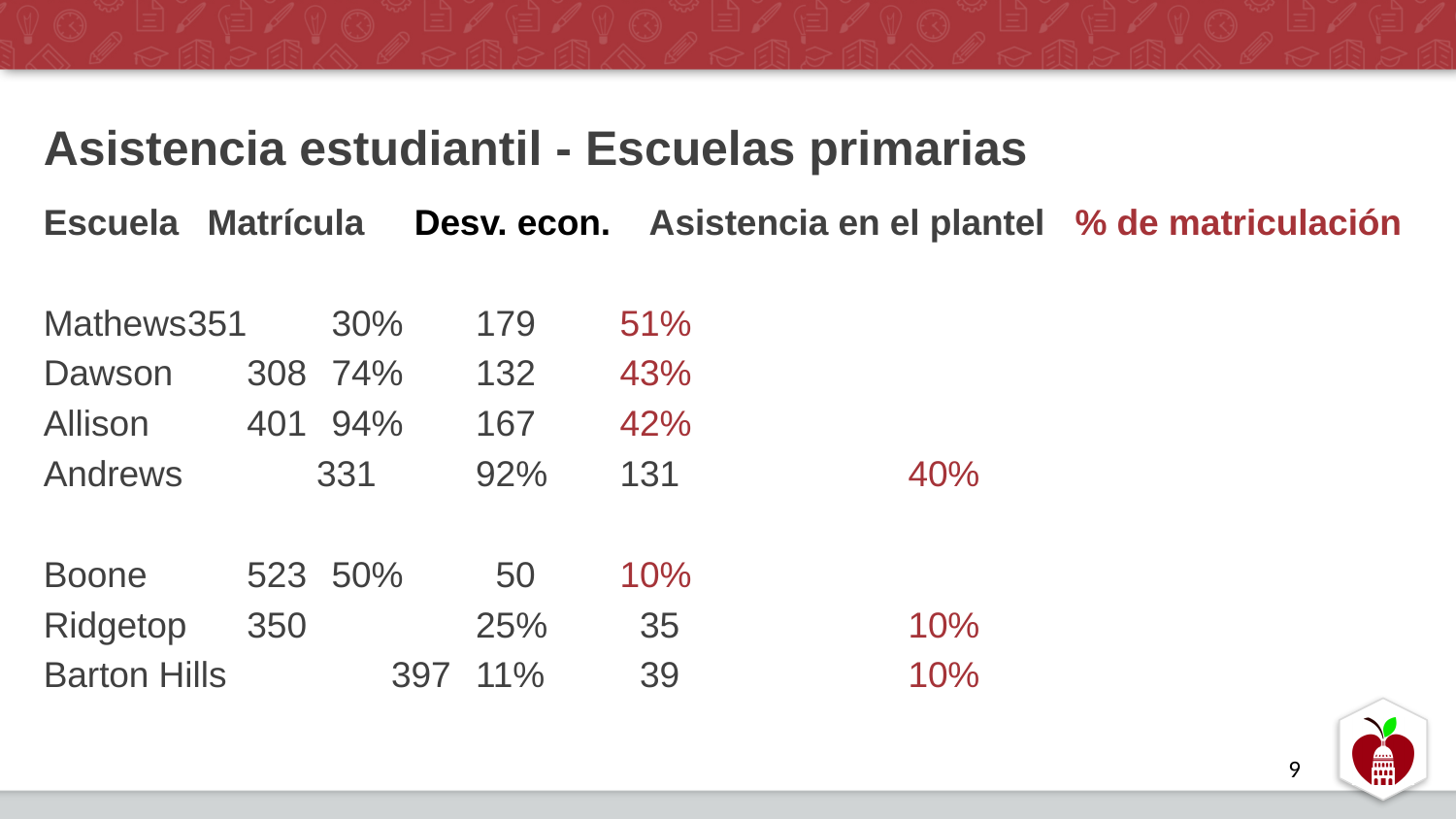

# Asistencia estudiantil - Escuelas primarias
Escuela	  Matrícula     Desv. econ.    Asistencia en el plantel   % de matriculación

Mathews		351			30%			179						51%
Dawson		      308			74%			132						43%
Allison		      401			94%			167						42%
Andrews	             331			92%			131						40%

Boone		      523			50%			  50						10%
Ridgetop	      350	  		25%			  35						10%
Barton Hills	      397			11%			  39						10%
9